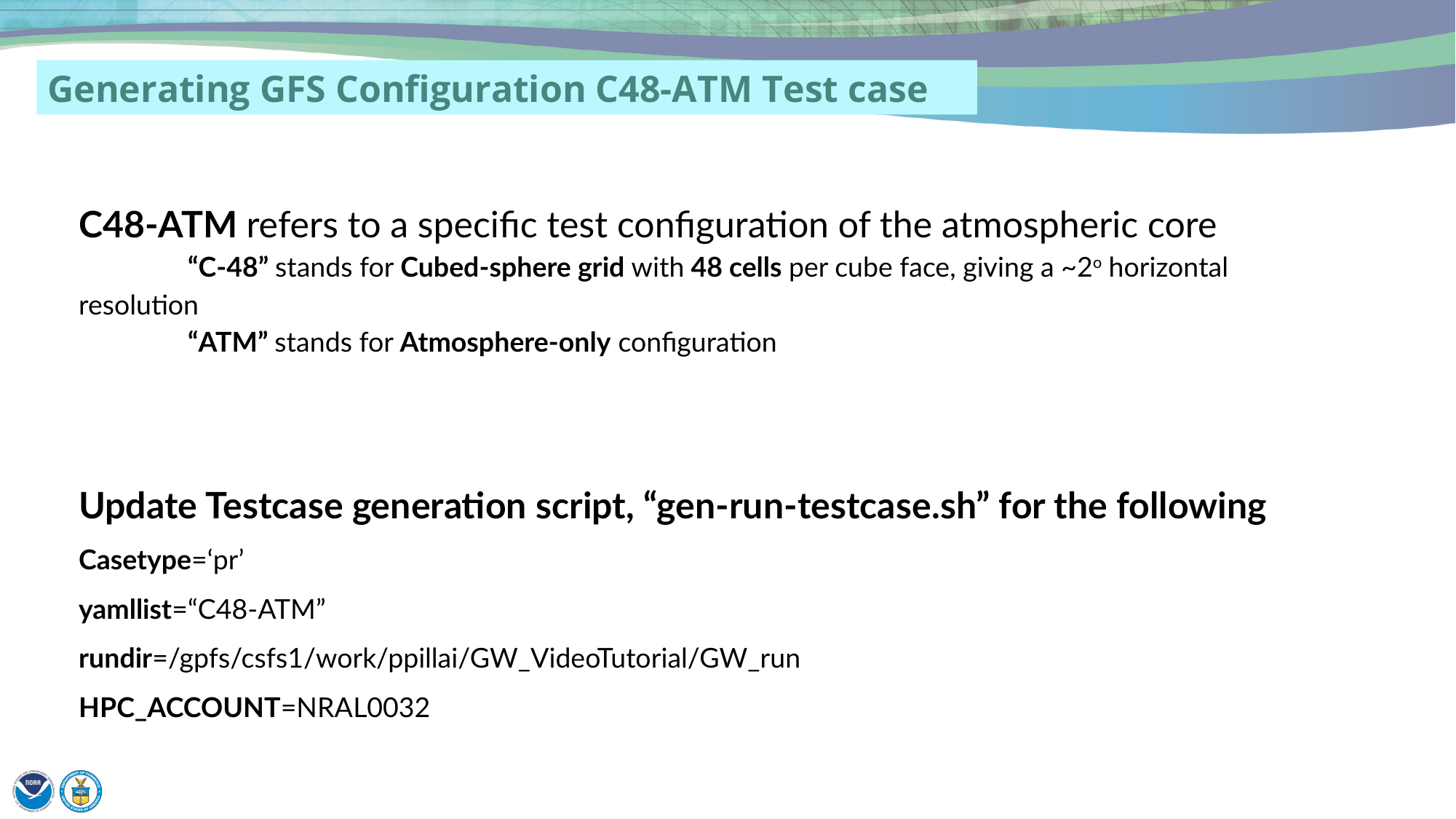

Generating GFS Configuration C48-ATM Test case
C48‑ATM refers to a specific test configuration of the atmospheric core
	“C-48” stands for Cubed‑sphere grid with 48 cells per cube face, giving a ~2o horizontal resolution
	“ATM” stands for Atmosphere-only configuration

Update Testcase generation script, “gen-run-testcase.sh” for the following
Casetype=‘pr’
yamllist=“C48-ATM”
rundir=/gpfs/csfs1/work/ppillai/GW_VideoTutorial/GW_run
HPC_ACCOUNT=NRAL0032